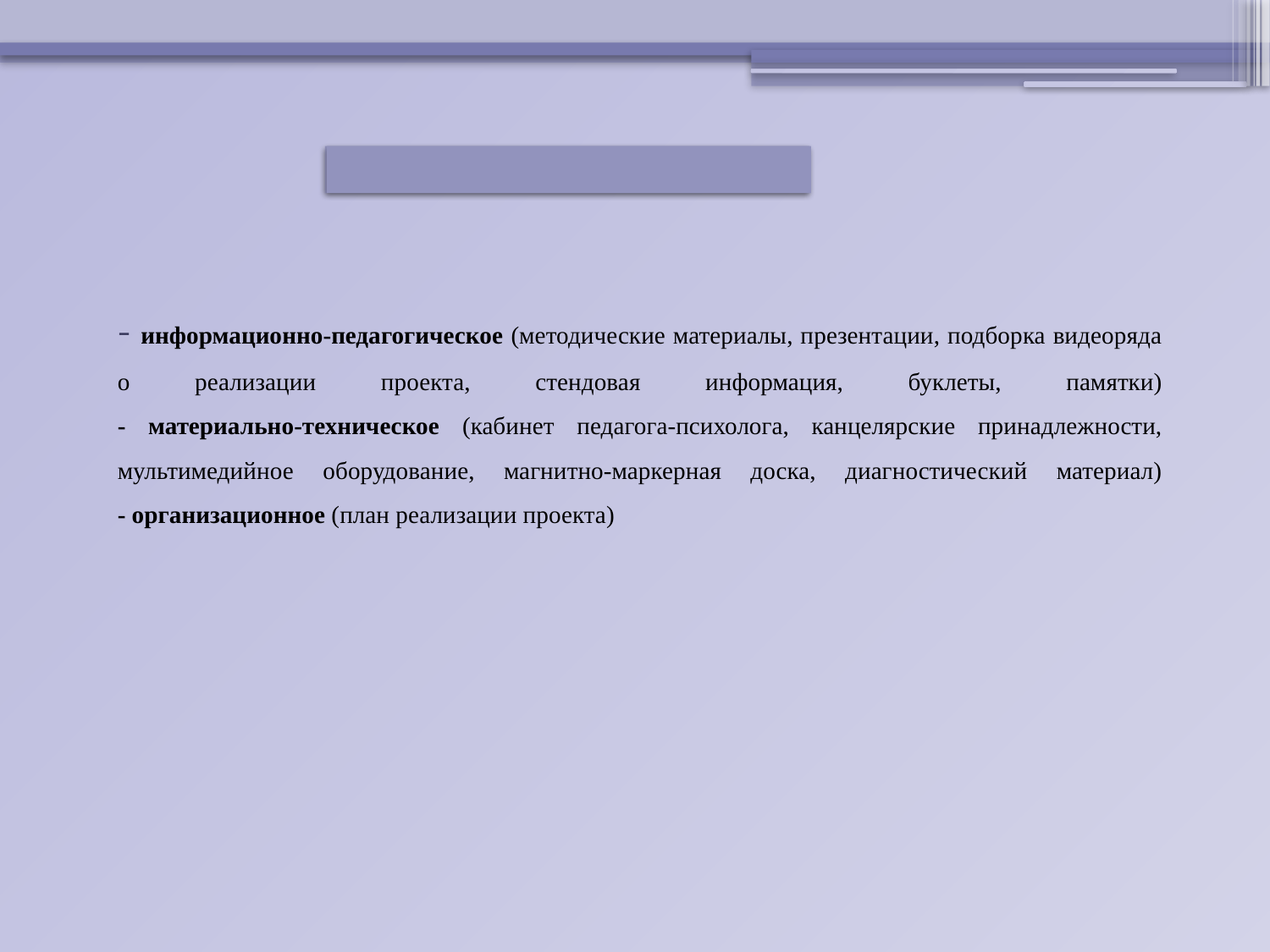

Ресурсное обеспечение проекта
# - информационно-педагогическое (методические материалы, презентации, подборка видеоряда о реализации проекта, стендовая информация, буклеты, памятки) - материально-техническое (кабинет педагога-психолога, канцелярские принадлежности, мультимедийное оборудование, магнитно-маркерная доска, диагностический материал) - организационное (план реализации проекта)